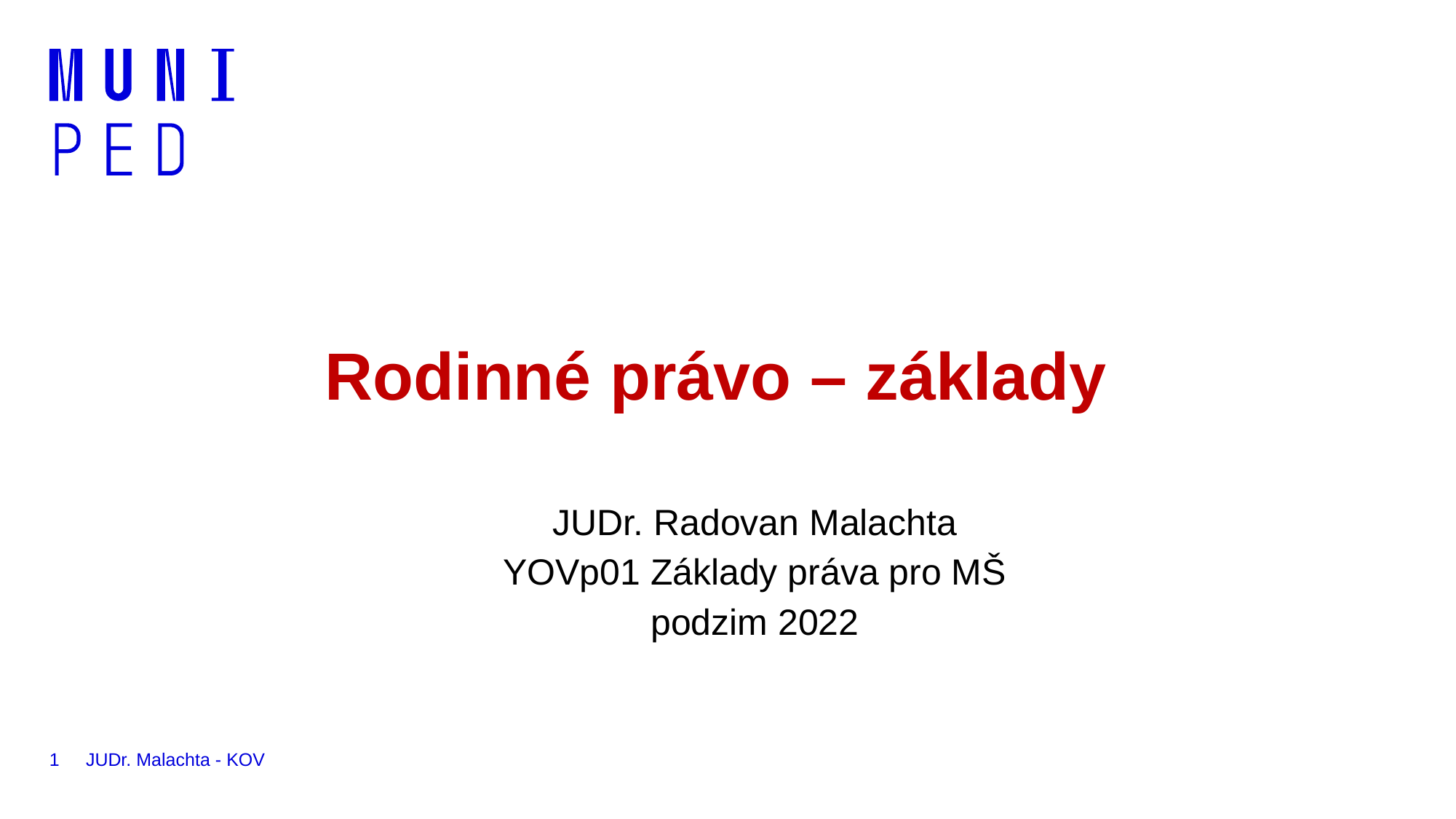

# Rodinné právo – základy
JUDr. Radovan Malachta
YOVp01 Základy práva pro MŠ
podzim 2022
1
JUDr. Malachta - KOV